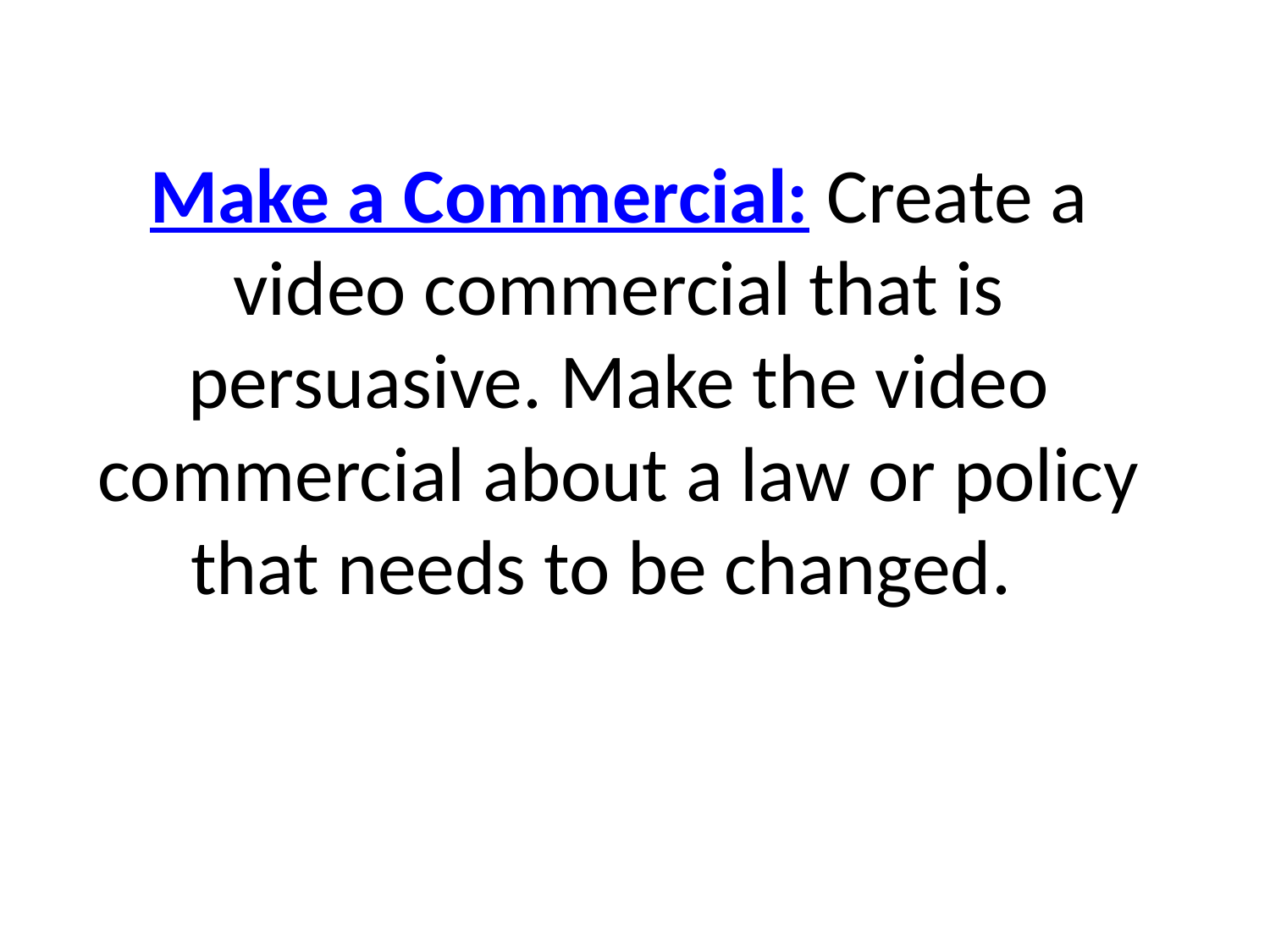

# Make a Commercial: Create a video commercial that is persuasive. Make the video commercial about a law or policy that needs to be changed.